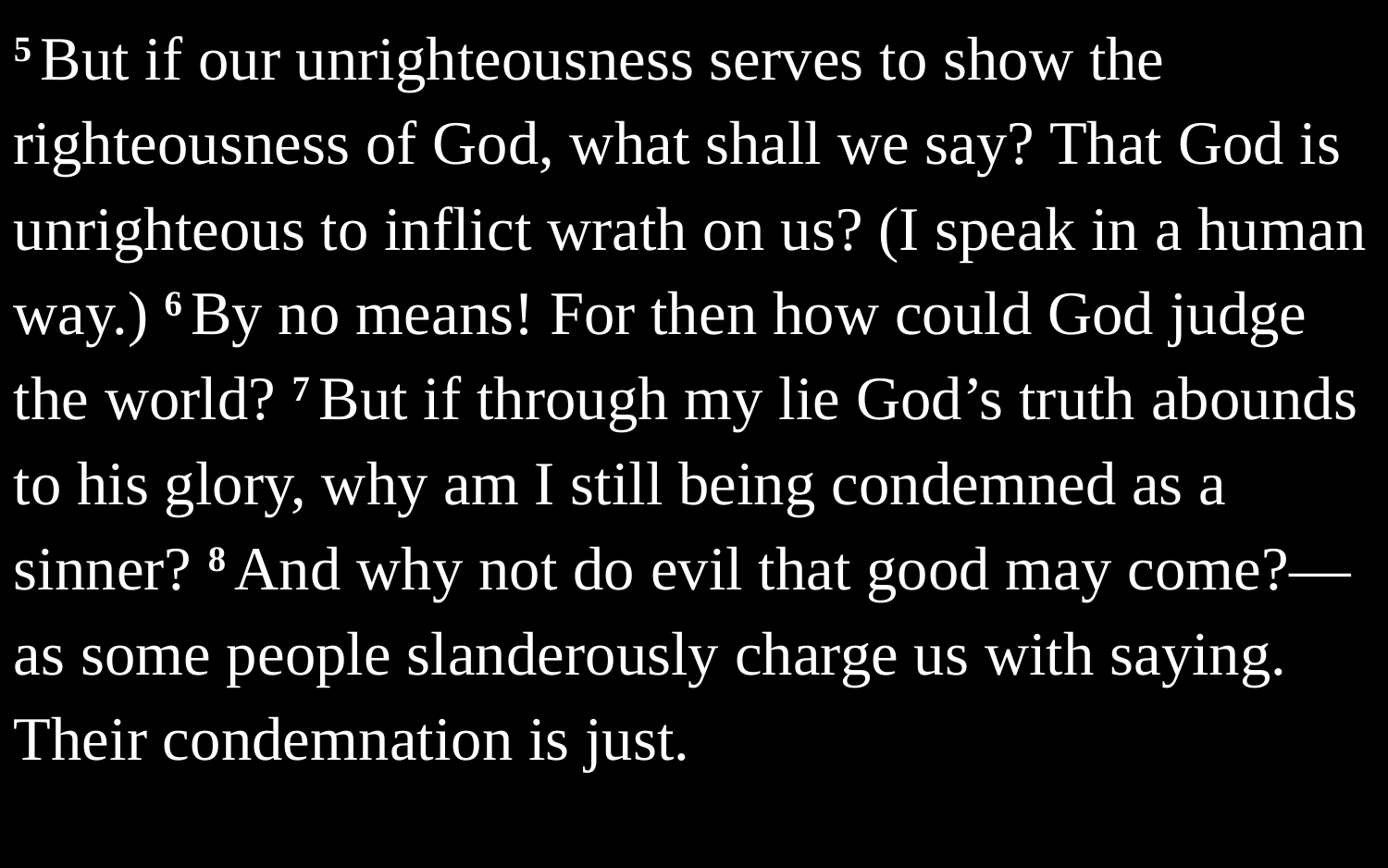

5 But if our unrighteousness serves to show the righteousness of God, what shall we say? That God is unrighteous to inflict wrath on us? (I speak in a human way.) 6 By no means! For then how could God judge the world? 7 But if through my lie God’s truth abounds to his glory, why am I still being condemned as a sinner? 8 And why not do evil that good may come?—as some people slanderously charge us with saying. Their condemnation is just.